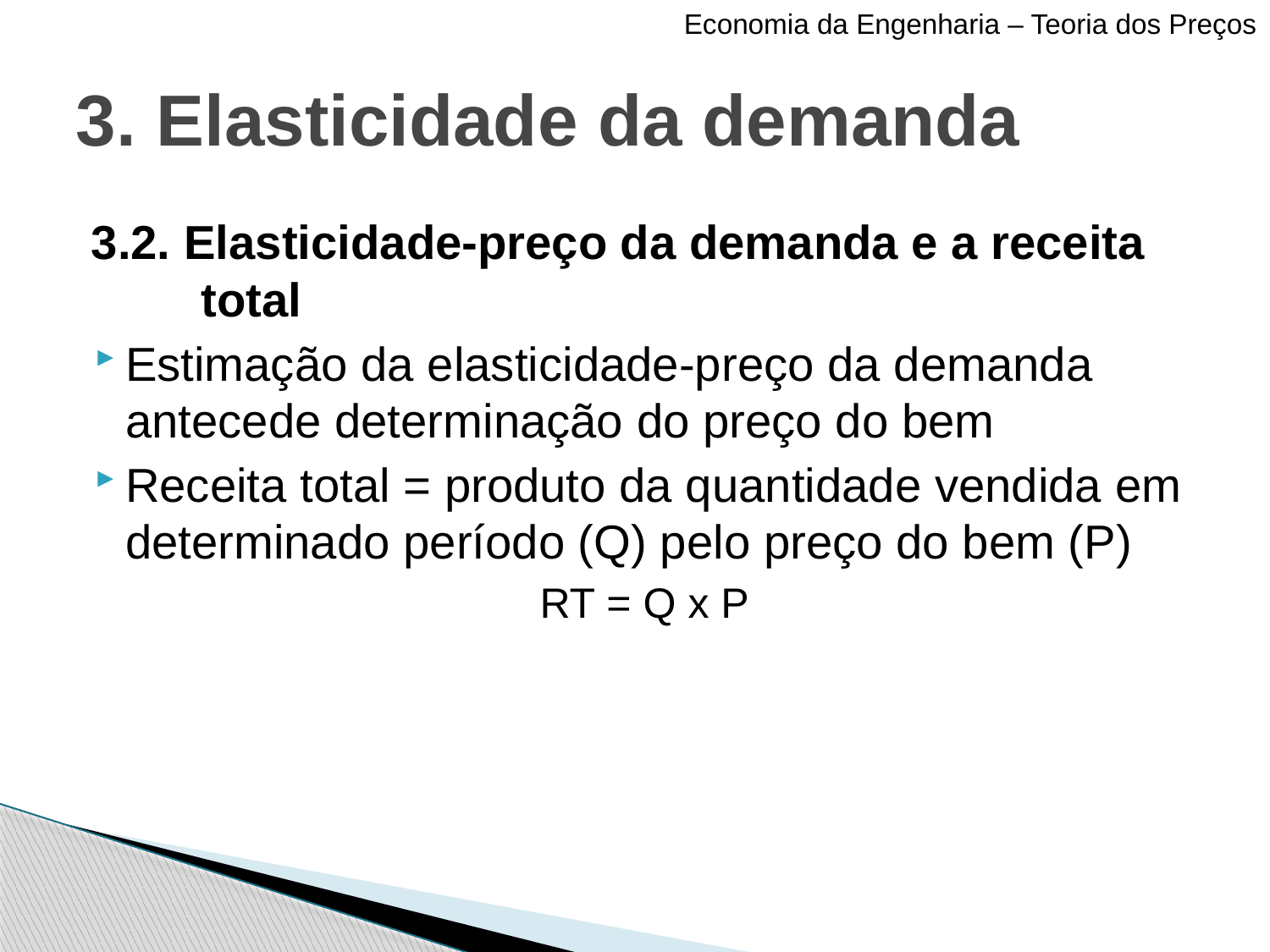

Economia da Engenharia – Teoria dos Preços

# 3. Elasticidade da demanda
3.2. Elasticidade-preço da demanda e a receita total
Estimação da elasticidade-preço da demanda antecede determinação do preço do bem
Receita total = produto da quantidade vendida em determinado período (Q) pelo preço do bem (P)
RT = Q x P